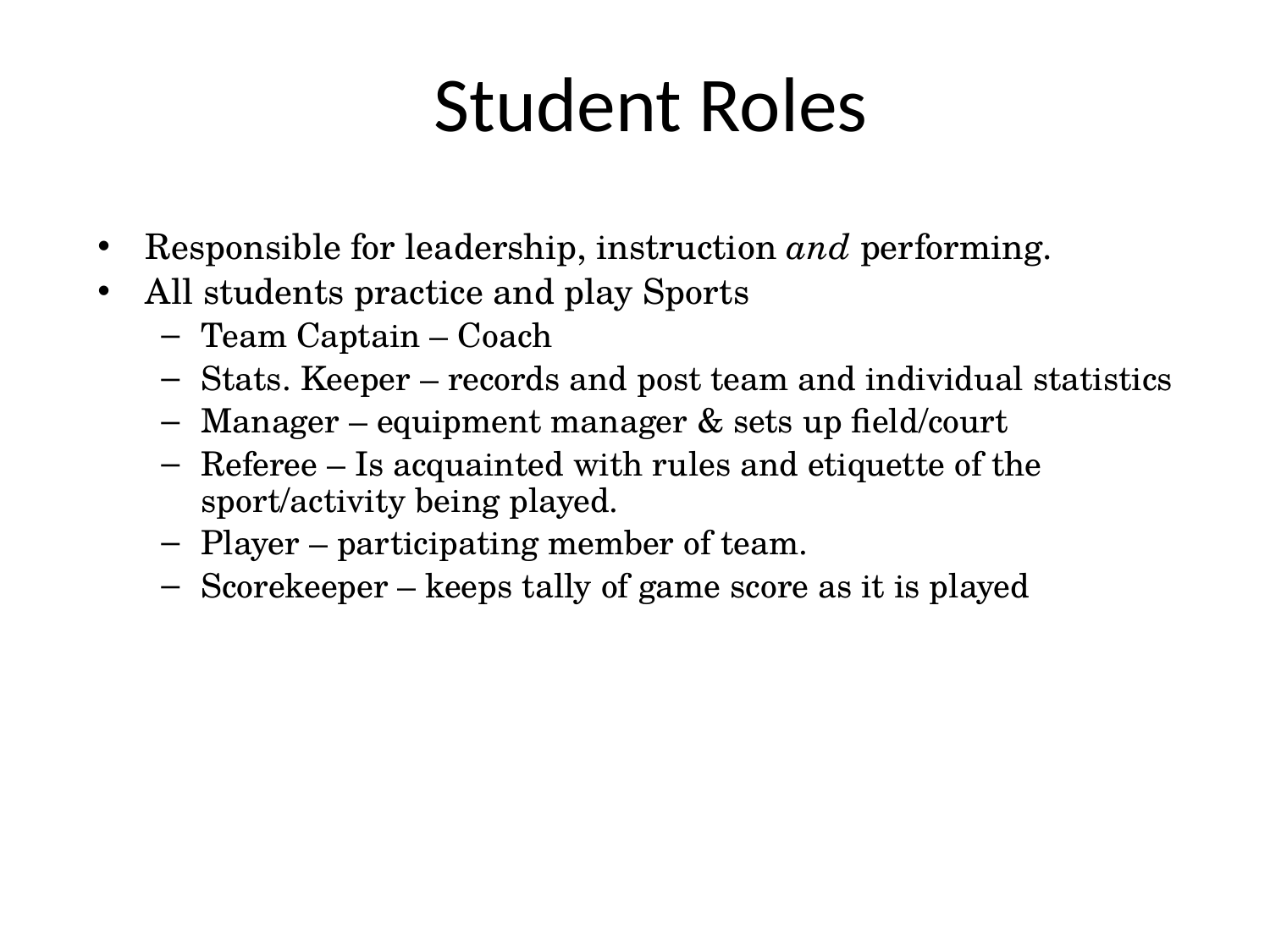

# Student Roles
Responsible for leadership, instruction and performing.
All students practice and play Sports
Team Captain – Coach
Stats. Keeper – records and post team and individual statistics
Manager – equipment manager & sets up field/court
Referee – Is acquainted with rules and etiquette of the sport/activity being played.
Player – participating member of team.
Scorekeeper – keeps tally of game score as it is played